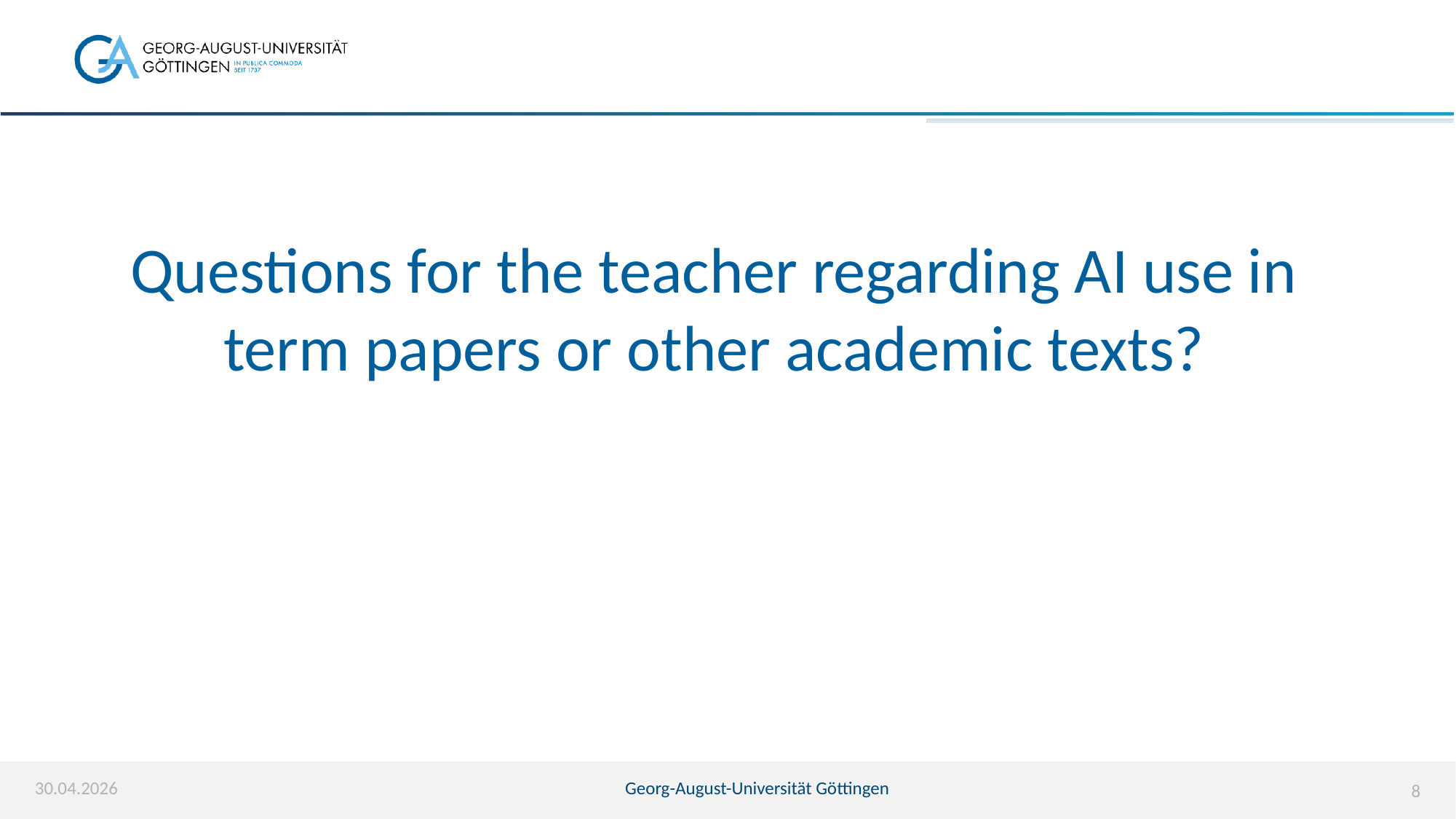

# Questions for the teacher regarding AI use in term papers or other academic texts?

30.04.2026
Georg-August-Universität Göttingen
8